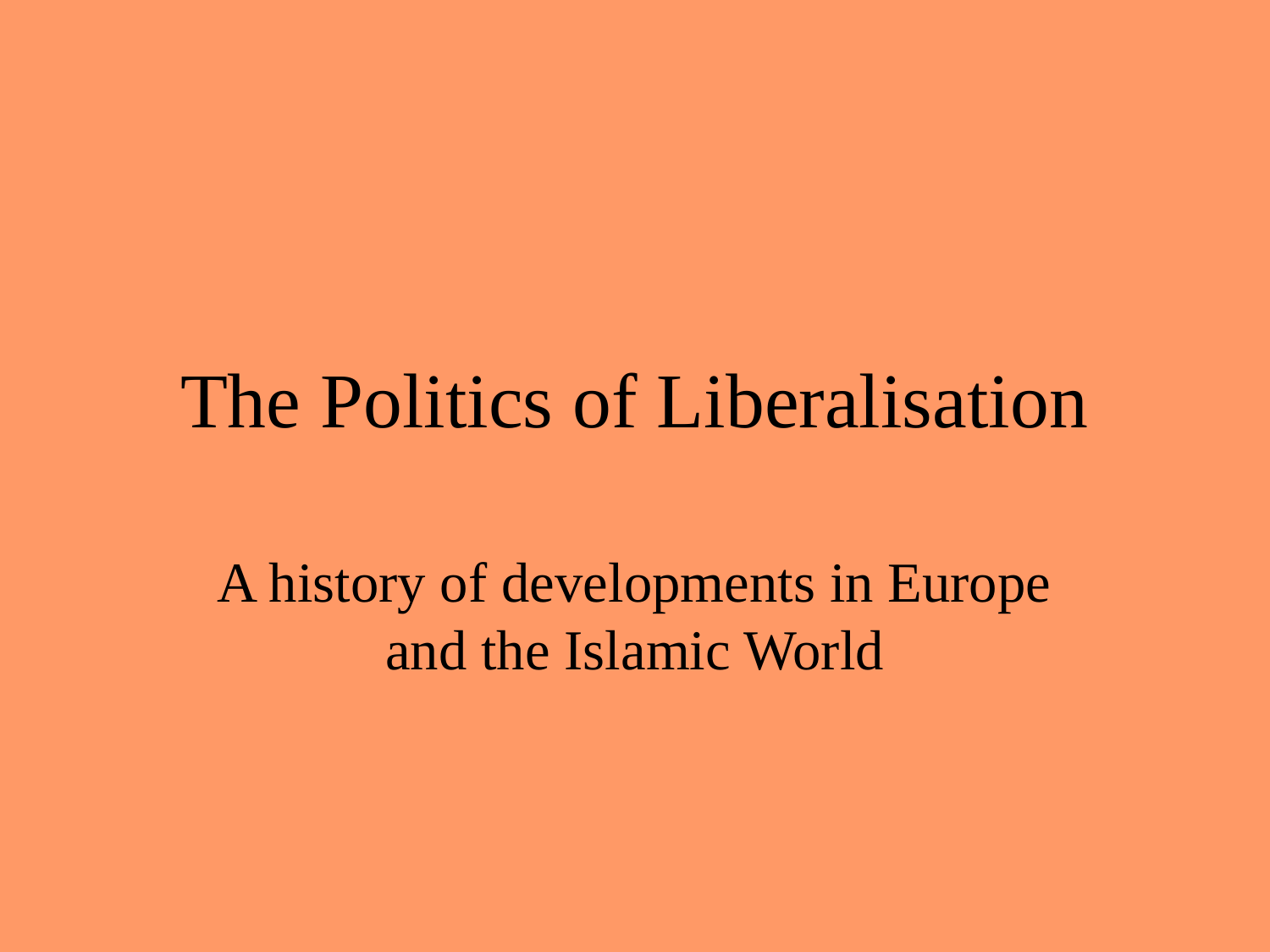

# The Politics of Liberalisation
A history of developments in Europe and the Islamic World